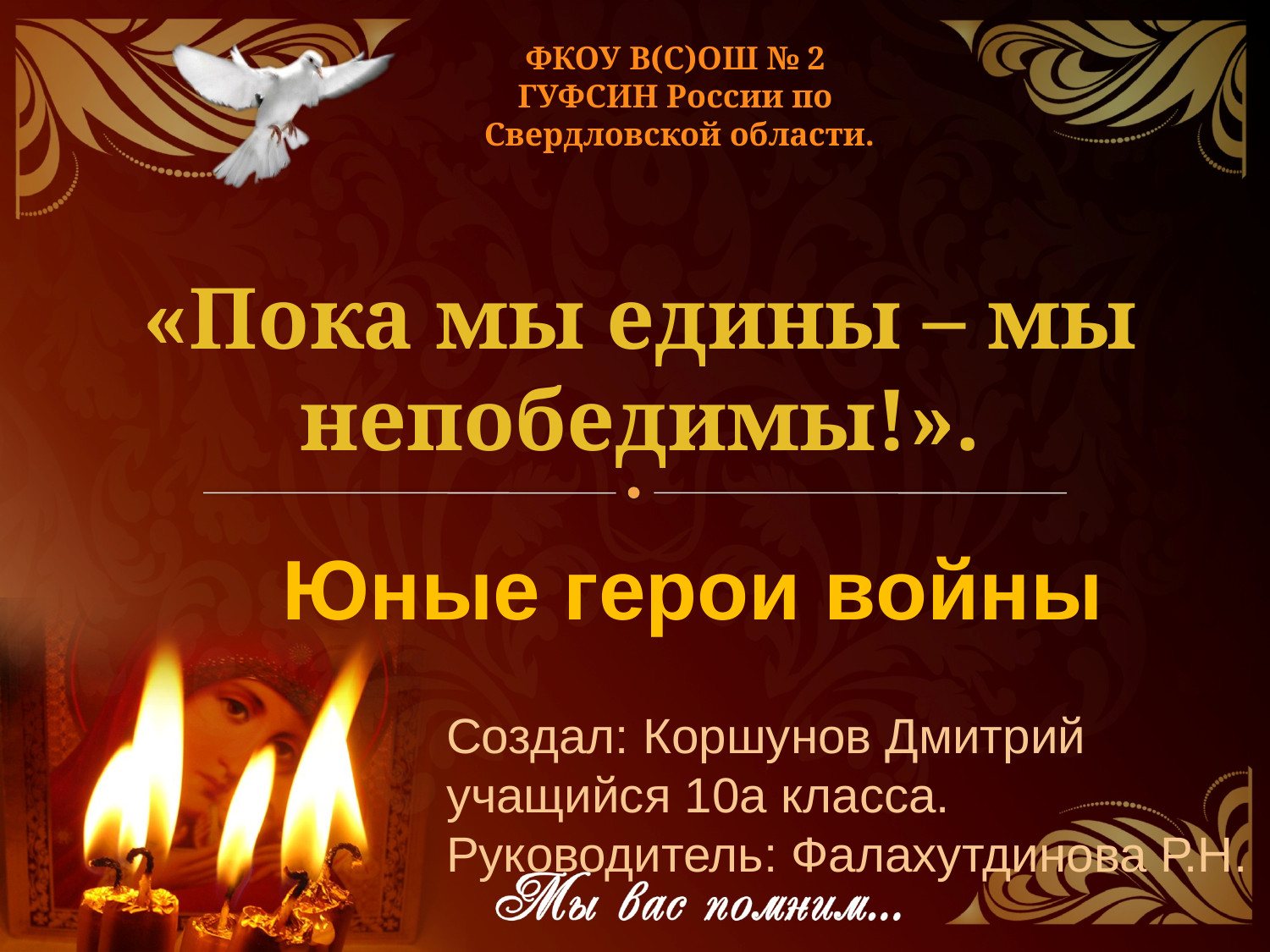

ФКОУ В(С)ОШ № 2
ГУФСИН России по
 Свердловской области.
# «Пока мы едины – мы непобедимы!».
Юные герои войны

Создал: Коршунов Дмитрий
учащийся 10а класса.
Руководитель: Фалахутдинова Р.Н.